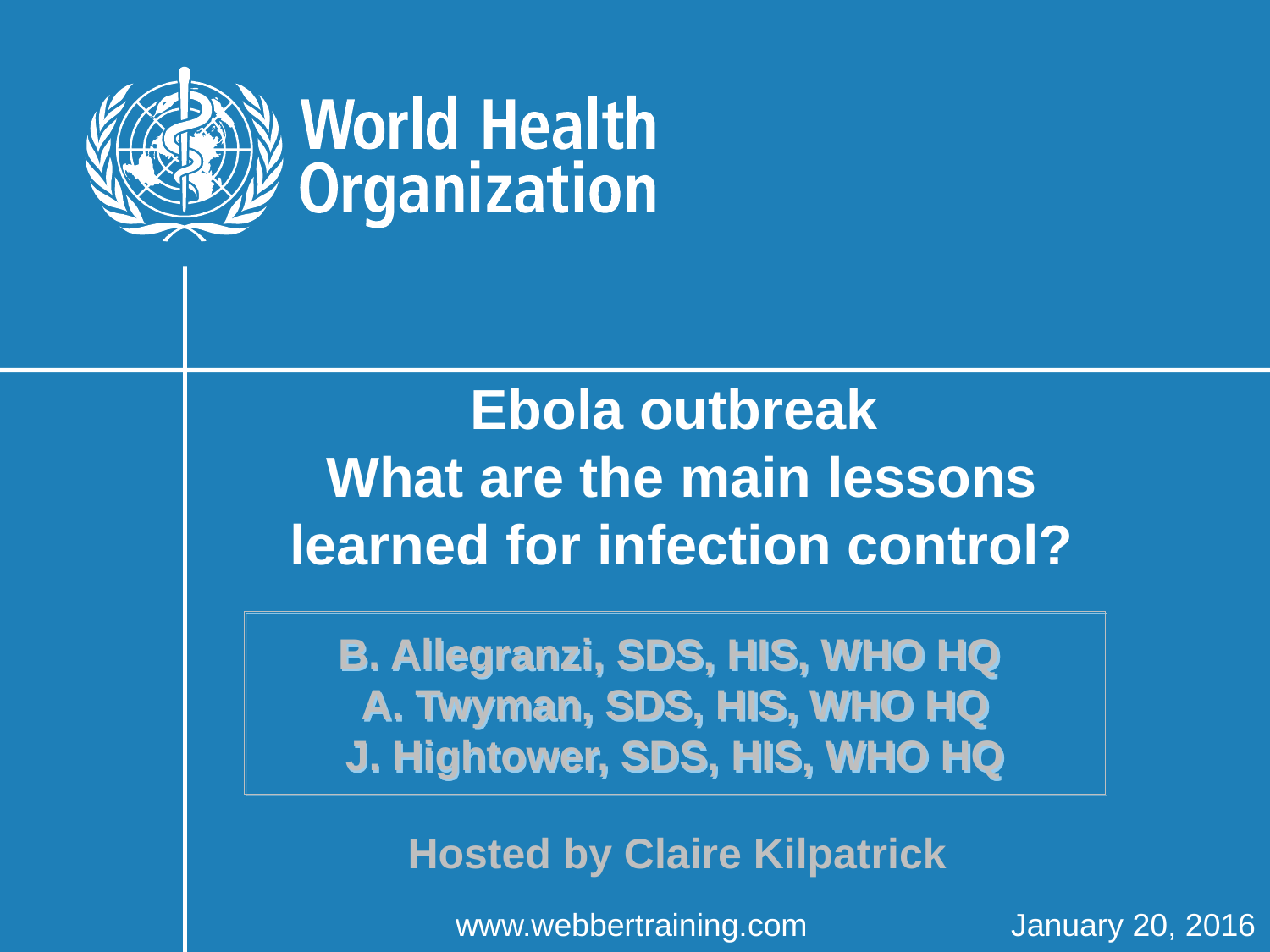

Ebola outbreak
What are the main lessons learned for infection control?
# B. Allegranzi, SDS, HIS, WHO HQ A. Twyman, SDS, HIS, WHO HQ J. Hightower, SDS, HIS, WHO HQ
Hosted by Claire Kilpatrick
www.webbertraining.com
January 20, 2016